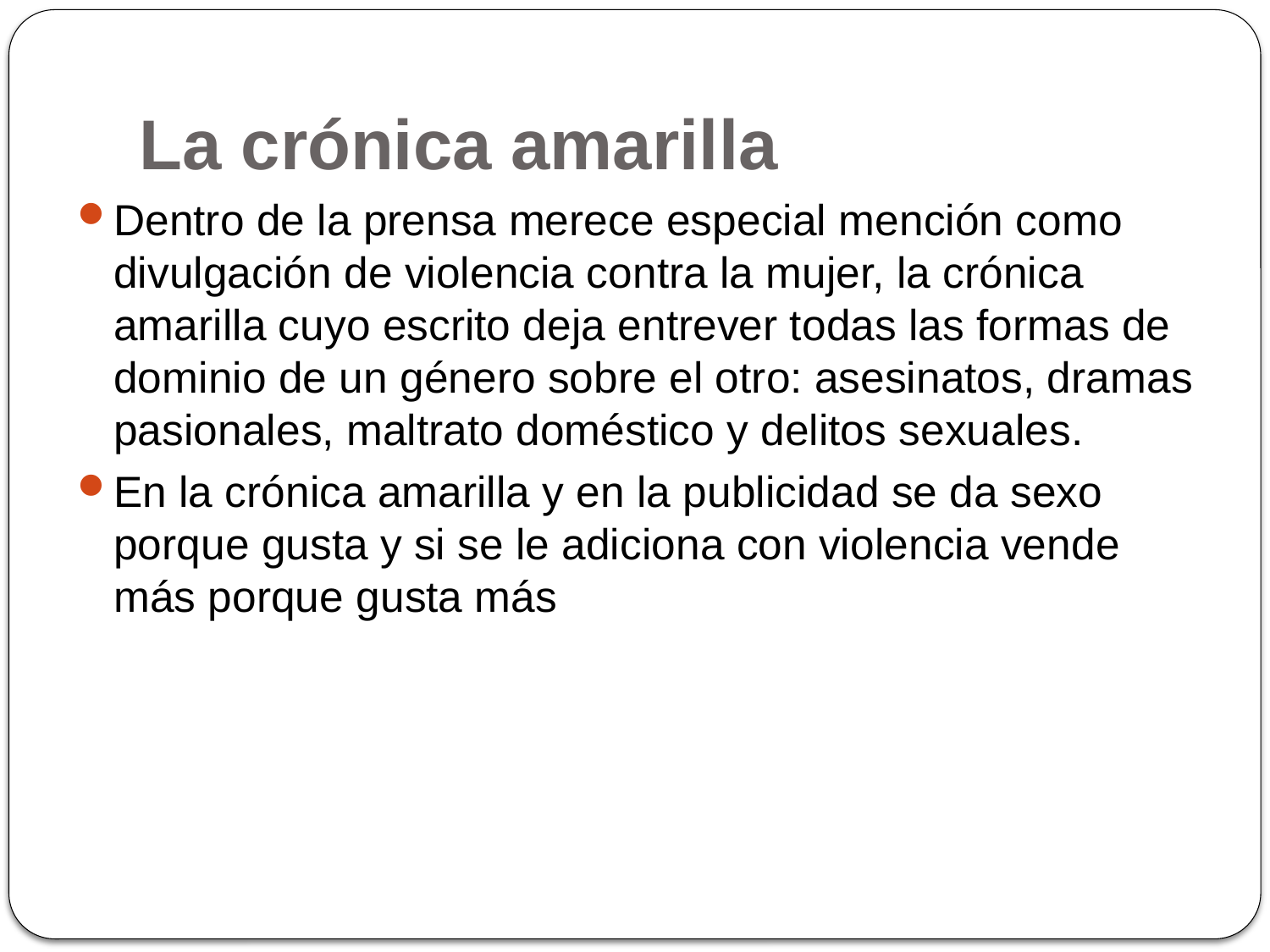

# La crónica amarilla
Dentro de la prensa merece especial mención como divulgación de violencia contra la mujer, la crónica amarilla cuyo escrito deja entrever todas las formas de dominio de un género sobre el otro: asesinatos, dramas pasionales, maltrato doméstico y delitos sexuales.
En la crónica amarilla y en la publicidad se da sexo porque gusta y si se le adiciona con violencia vende más porque gusta más